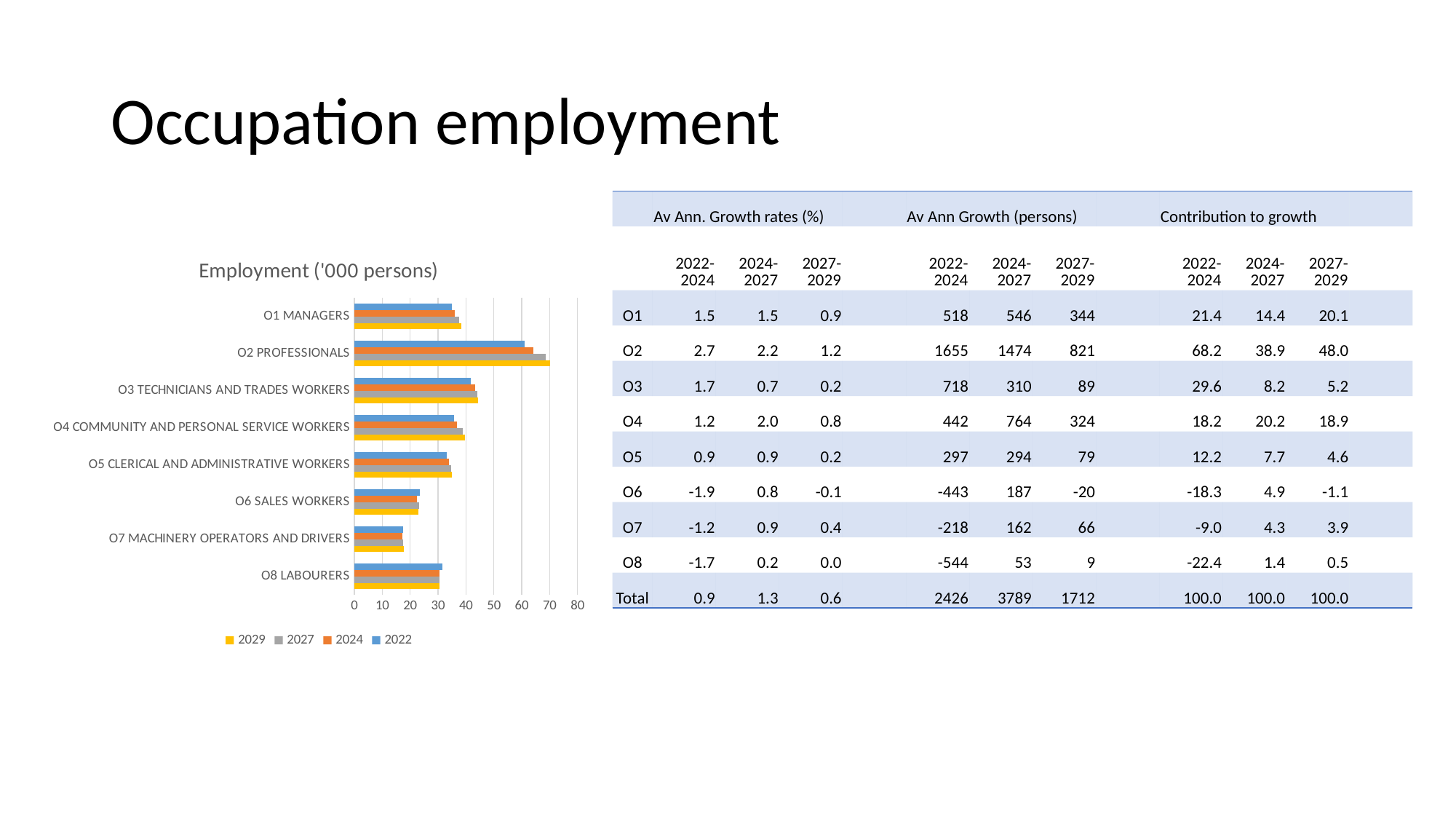

# Occupation employment
|  | Av Ann. Growth rates (%) |  |  |  | Av Ann Growth (persons) |  |  |  | Contribution to growth |  |  |  |
| --- | --- | --- | --- | --- | --- | --- | --- | --- | --- | --- | --- | --- |
|  | 2022-2024 | 2024-2027 | 2027-2029 |  | 2022-2024 | 2024-2027 | 2027-2029 |  | 2022-2024 | 2024-2027 | 2027-2029 |  |
| O1 | 1.5 | 1.5 | 0.9 |  | 518 | 546 | 344 |  | 21.4 | 14.4 | 20.1 |  |
| O2 | 2.7 | 2.2 | 1.2 |  | 1655 | 1474 | 821 |  | 68.2 | 38.9 | 48.0 |  |
| O3 | 1.7 | 0.7 | 0.2 |  | 718 | 310 | 89 |  | 29.6 | 8.2 | 5.2 |  |
| O4 | 1.2 | 2.0 | 0.8 |  | 442 | 764 | 324 |  | 18.2 | 20.2 | 18.9 |  |
| O5 | 0.9 | 0.9 | 0.2 |  | 297 | 294 | 79 |  | 12.2 | 7.7 | 4.6 |  |
| O6 | -1.9 | 0.8 | -0.1 |  | -443 | 187 | -20 |  | -18.3 | 4.9 | -1.1 |  |
| O7 | -1.2 | 0.9 | 0.4 |  | -218 | 162 | 66 |  | -9.0 | 4.3 | 3.9 |  |
| O8 | -1.7 | 0.2 | 0.0 |  | -544 | 53 | 9 |  | -22.4 | 1.4 | 0.5 |  |
| Total | 0.9 | 1.3 | 0.6 |  | 2426 | 3789 | 1712 |  | 100.0 | 100.0 | 100.0 |  |

### Chart:

| Category | 2022 | 2024 | 2027 | 2029 |
|---|---|---|---|---|
| O1 MANAGERS | 34.974452743 | 36.011344386 | 37.648649901 | 38.336517273 |
| O2 PROFESSIONALS | 60.937052581 | 64.246980988 | 68.668662536 | 70.31159288500001 |
| O3 TECHNICIANS AND TRADES WORKERS | 41.787026813 | 43.223456197 | 44.154012058 | 44.331412546 |
| O4 COMMUNITY AND PERSONAL SERVICE WORKERS | 35.799058232 | 36.683799026 | 38.975566873000005 | 39.623737031999994 |
| O5 CLERICAL AND ADMINISTRATIVE WORKERS | 33.235521265 | 33.829042701999995 | 34.709842509000005 | 34.867756448 |
| O6 SALES WORKERS | 23.461116062000002 | 22.574987627 | 23.135721887 | 23.096648691 |
| O7 MACHINERY OPERATORS AND DRIVERS | 17.537511916 | 17.101953955000003 | 17.587976338 | 17.720247419 |
| O8 LABOURERS | 31.497188731999998 | 30.409340245 | 30.568716872 | 30.586051811 |